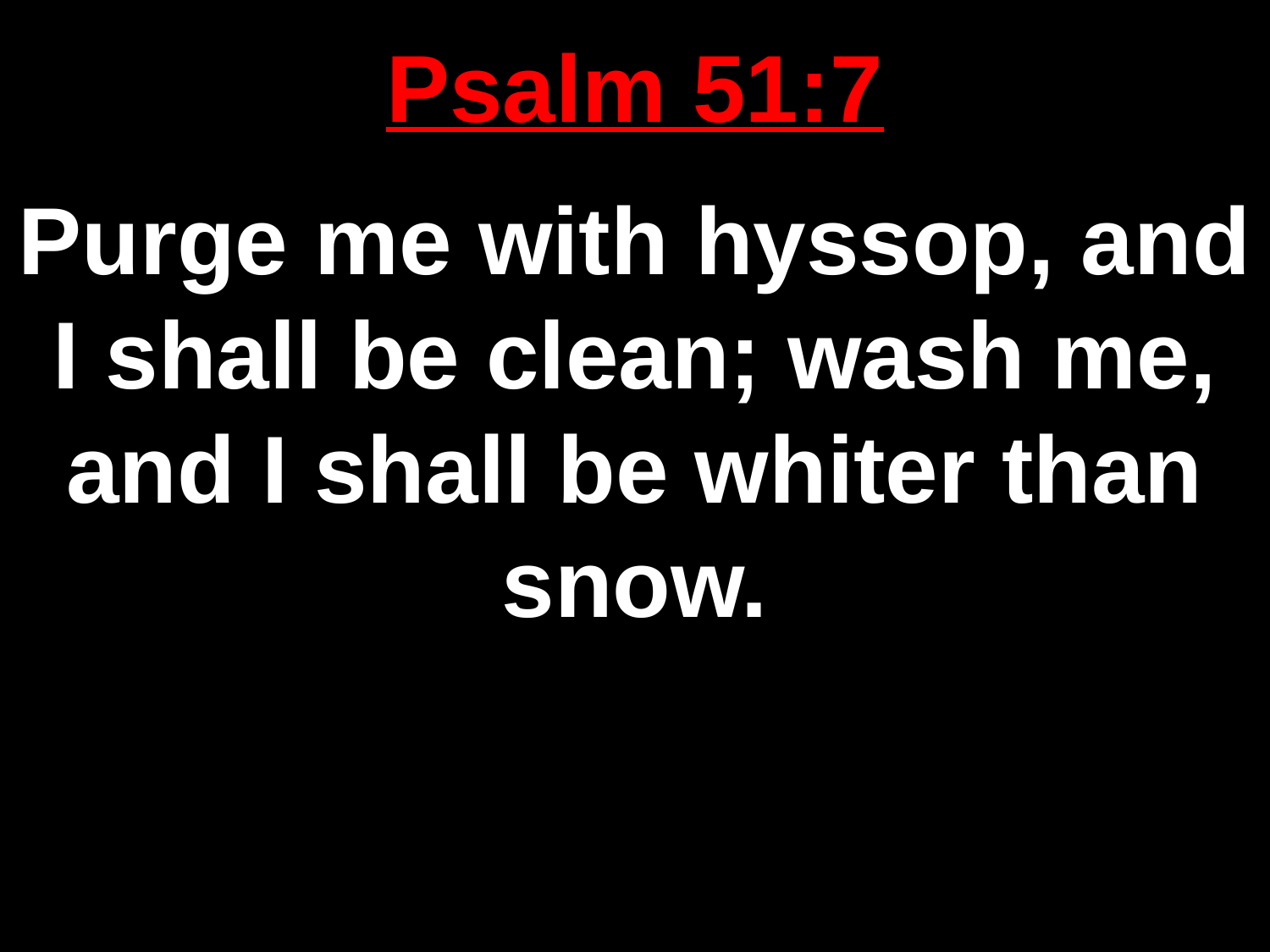

Psalm 51:7

Purge me with hyssop, and I shall be clean; wash me, and I shall be whiter than snow.